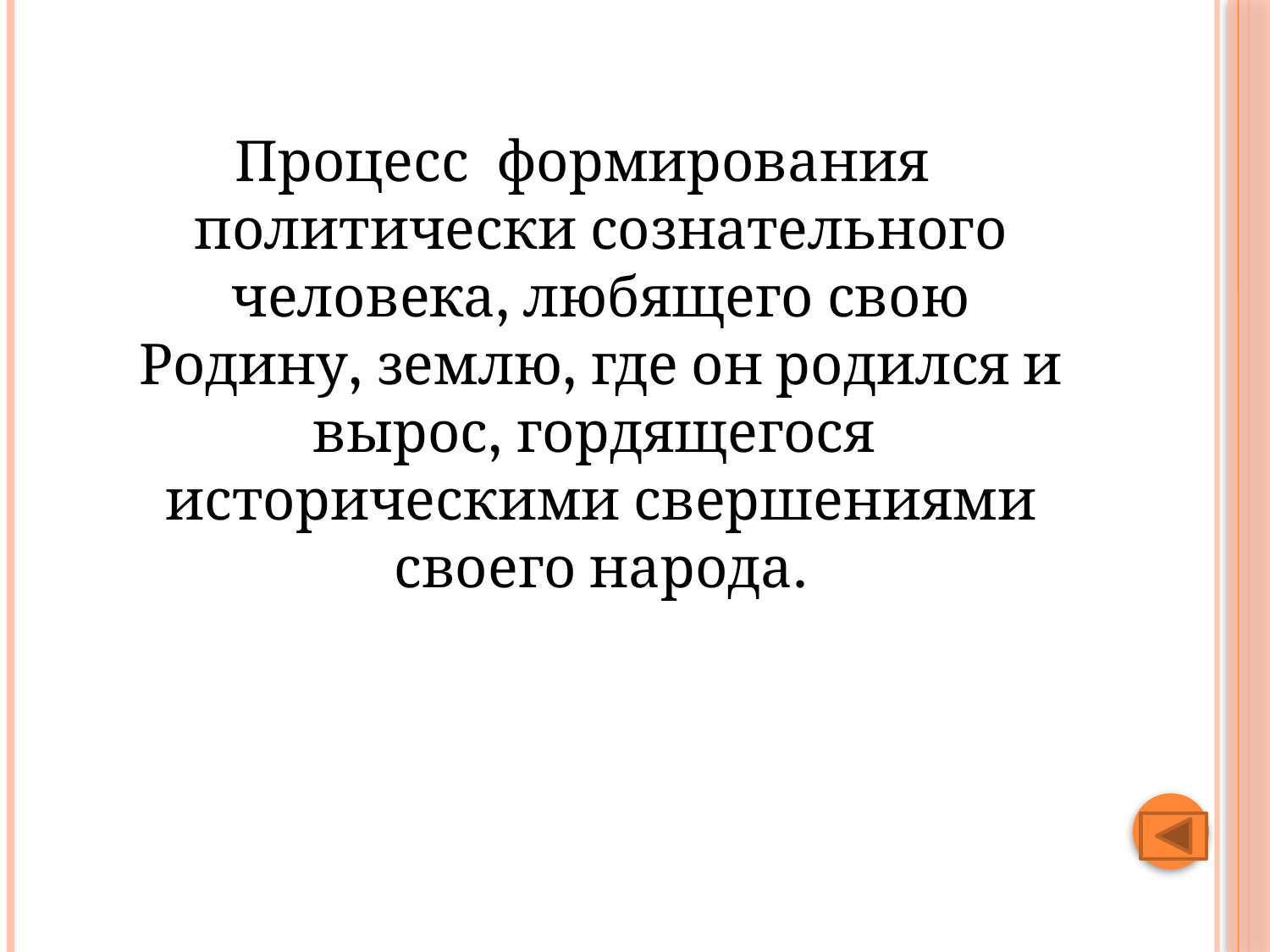

#
Процесс  формирования политически сознательного человека, любящего свою Родину, землю, где он родился и вырос, гордящегося  историческими свершениями своего народа.